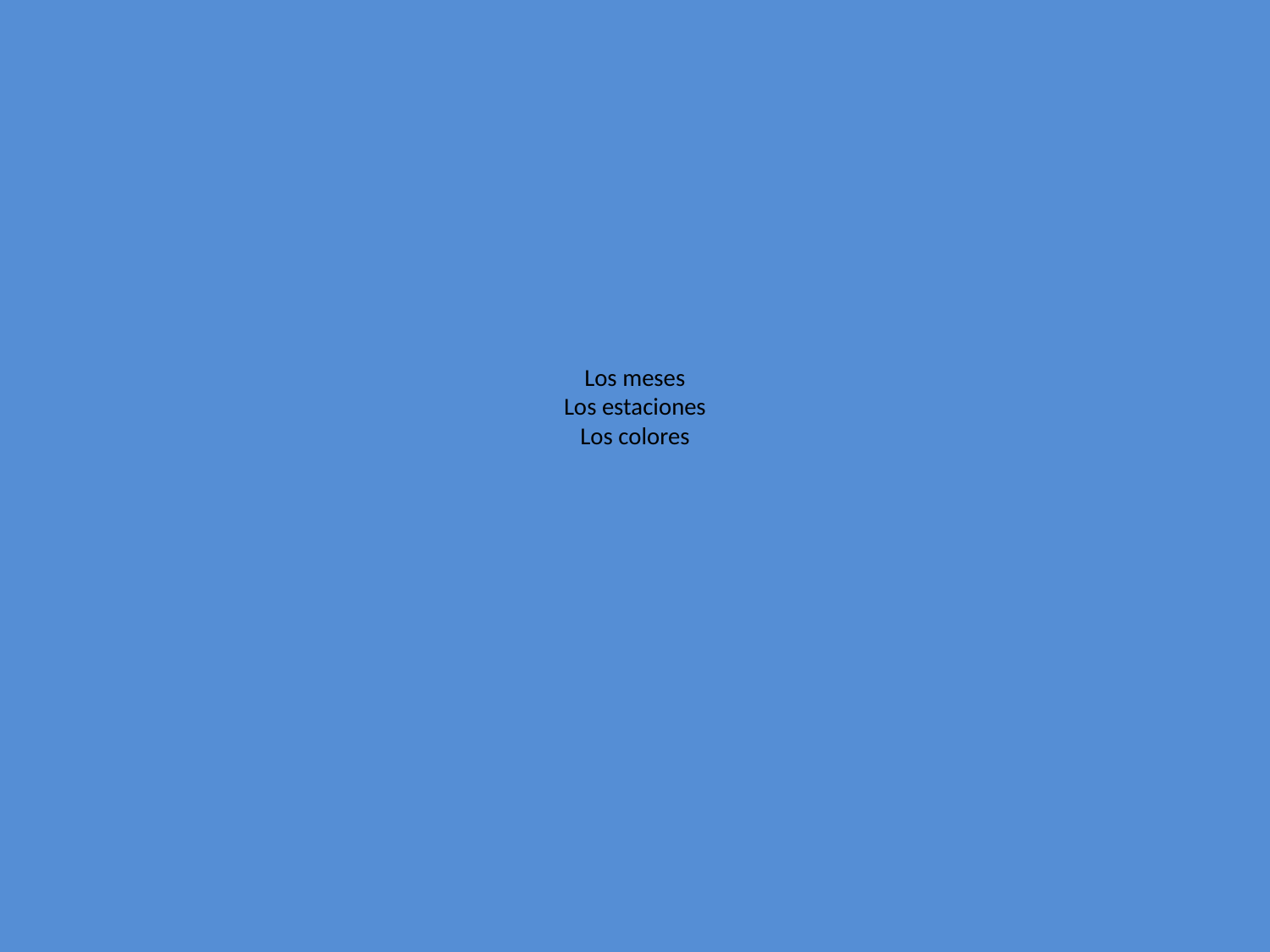

# Los meses Los estaciones Los colores